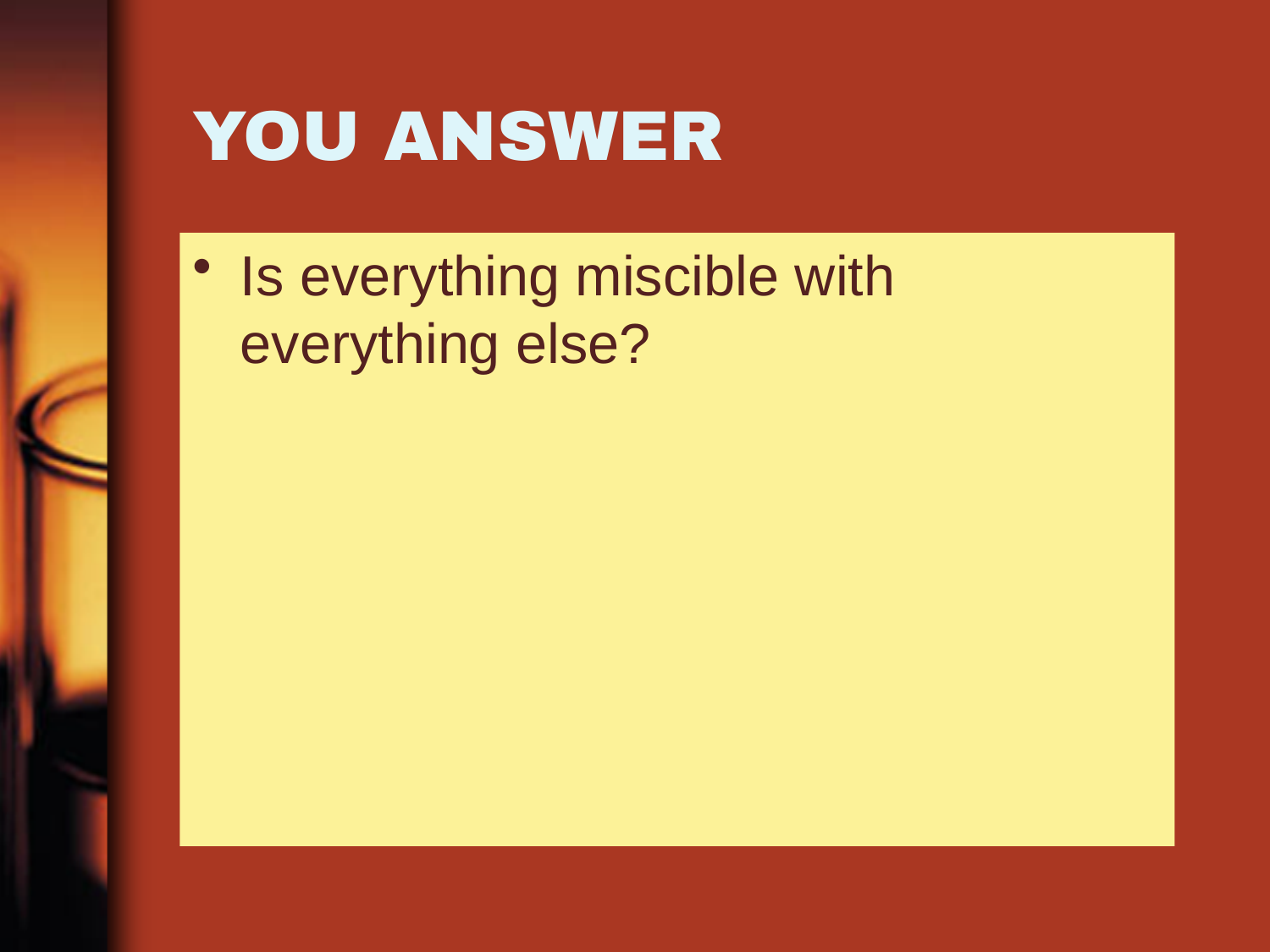

# YOU ANSWER
Is everything miscible with everything else?